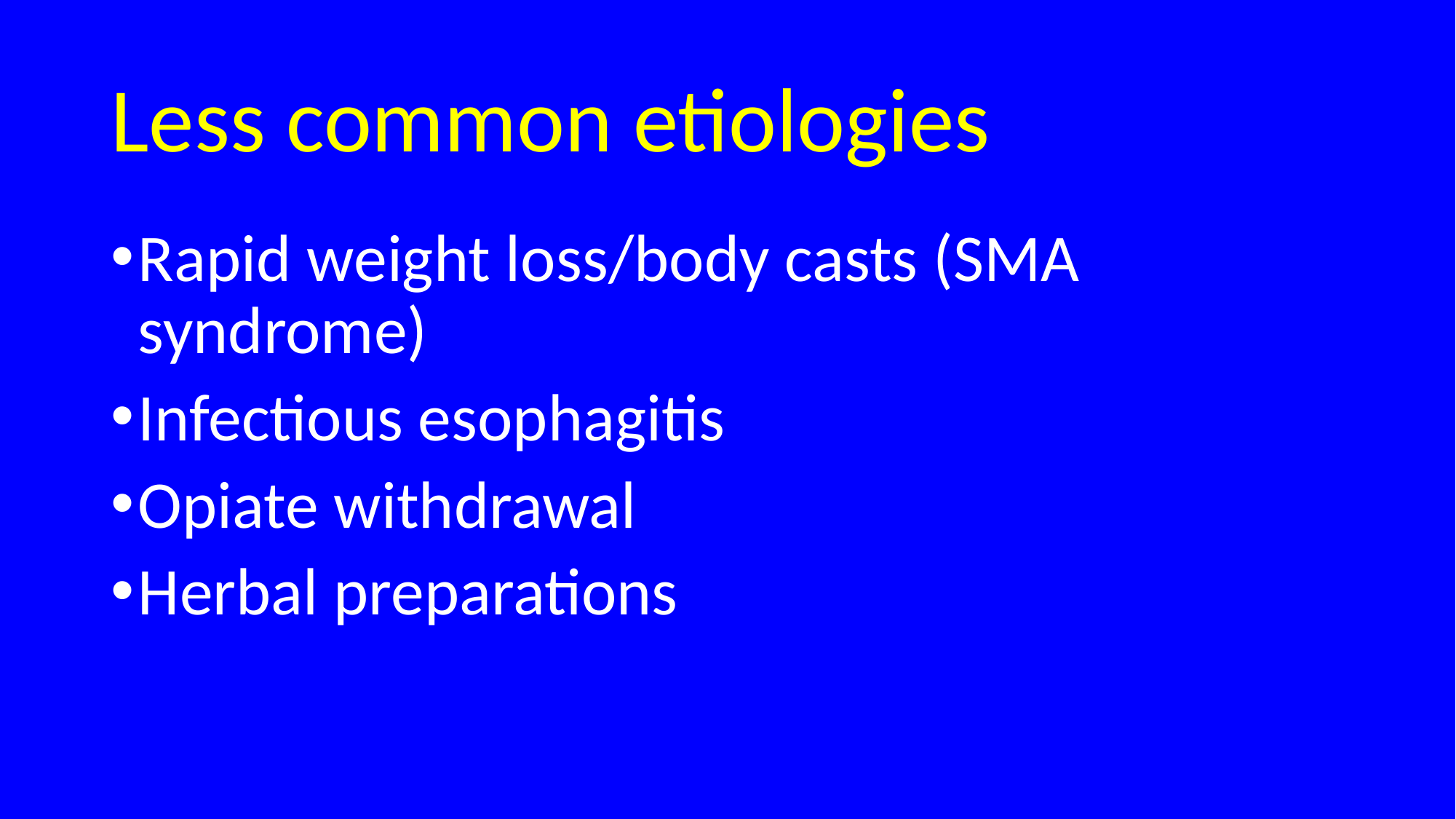

# Less common etiologies
Rapid weight loss/body casts (SMA syndrome)
Infectious esophagitis
Opiate withdrawal
Herbal preparations